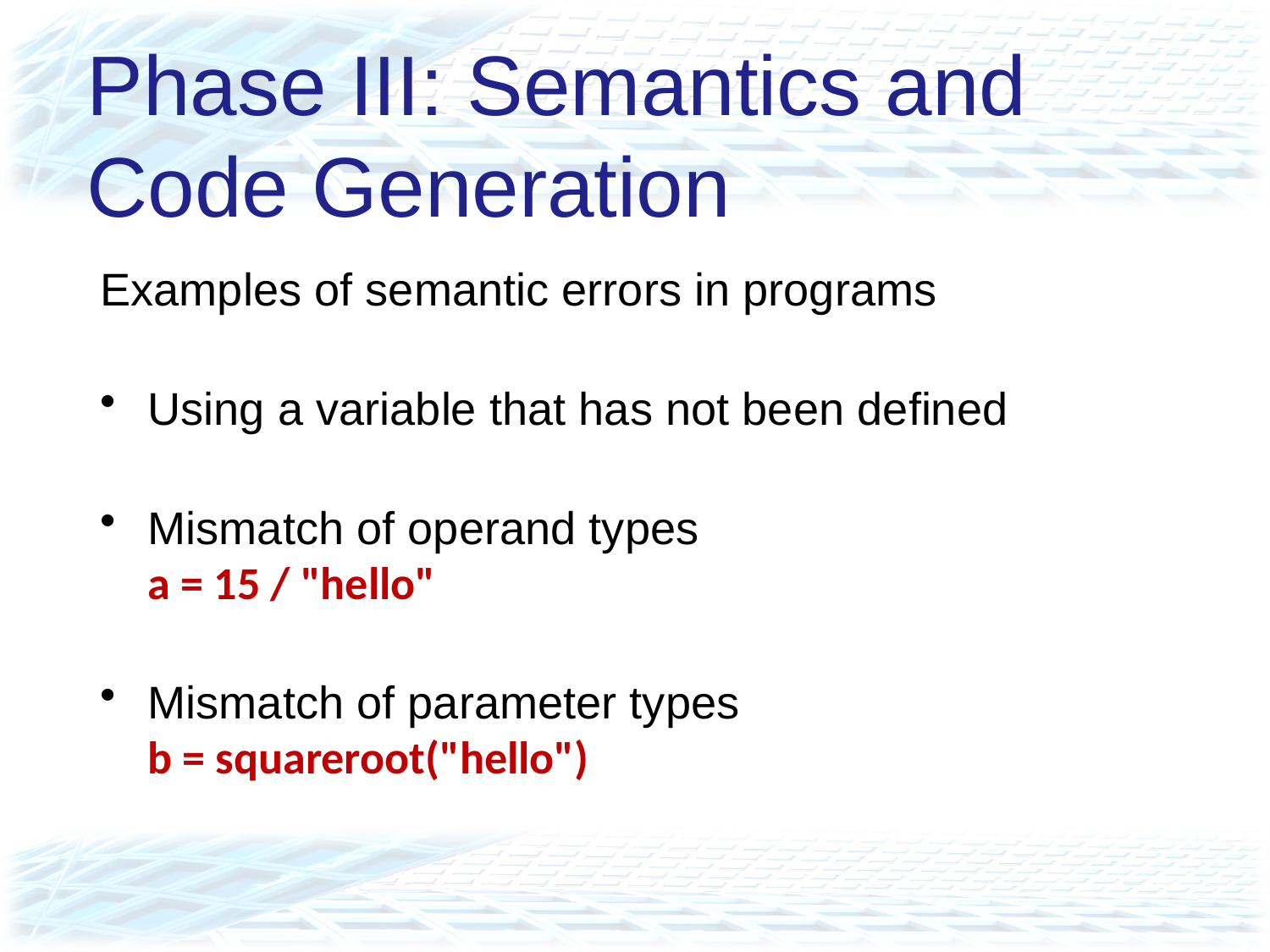

# Phase III: Semantics and Code Generation
Examples of semantic errors in programs
Using a variable that has not been defined
Mismatch of operand types
a = 15 / "hello"
Mismatch of parameter types
b = squareroot("hello")